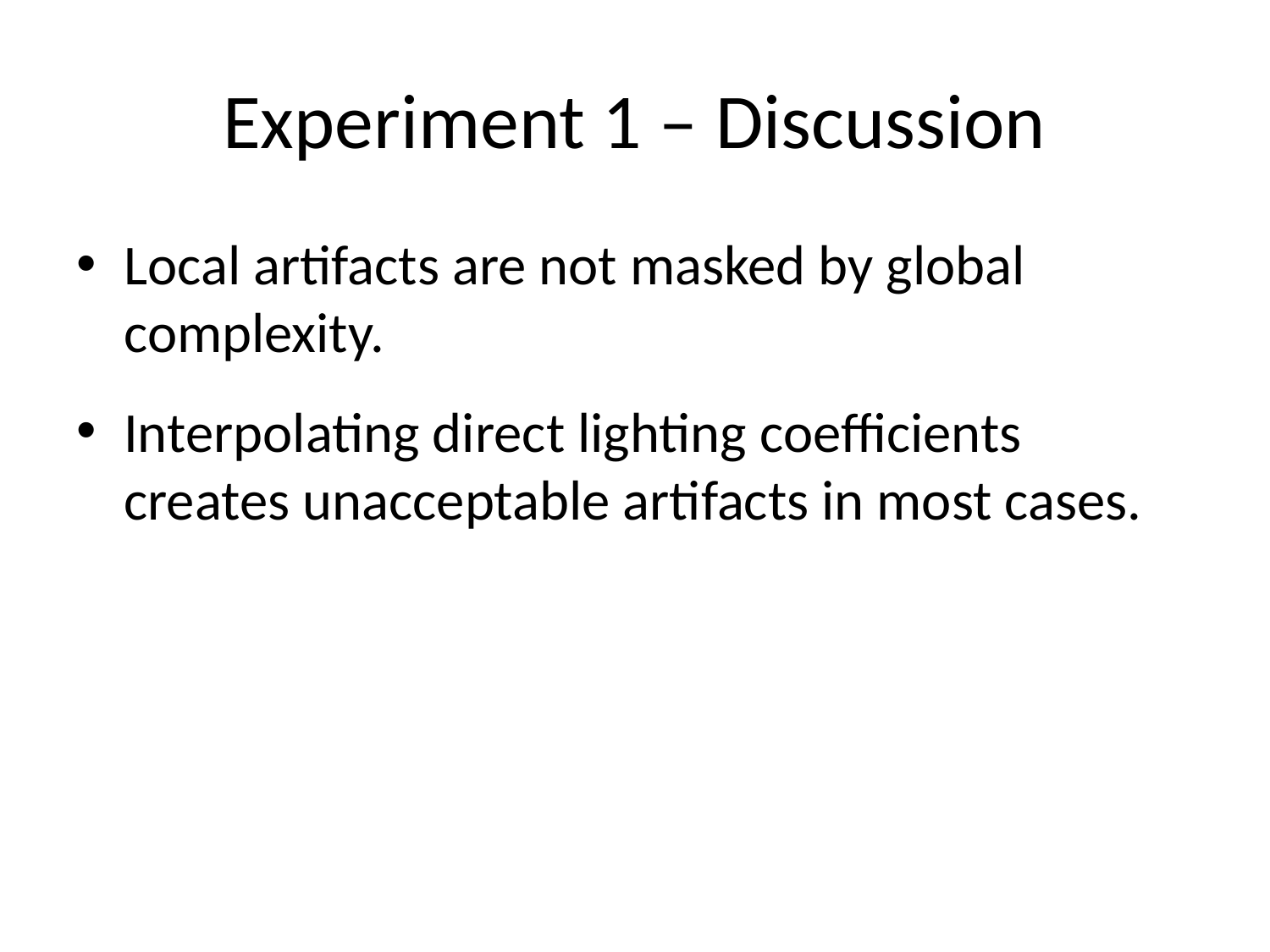

# Experiment 1 – Discussion
Local artifacts are not masked by global complexity.
Interpolating direct lighting coefficients creates unacceptable artifacts in most cases.